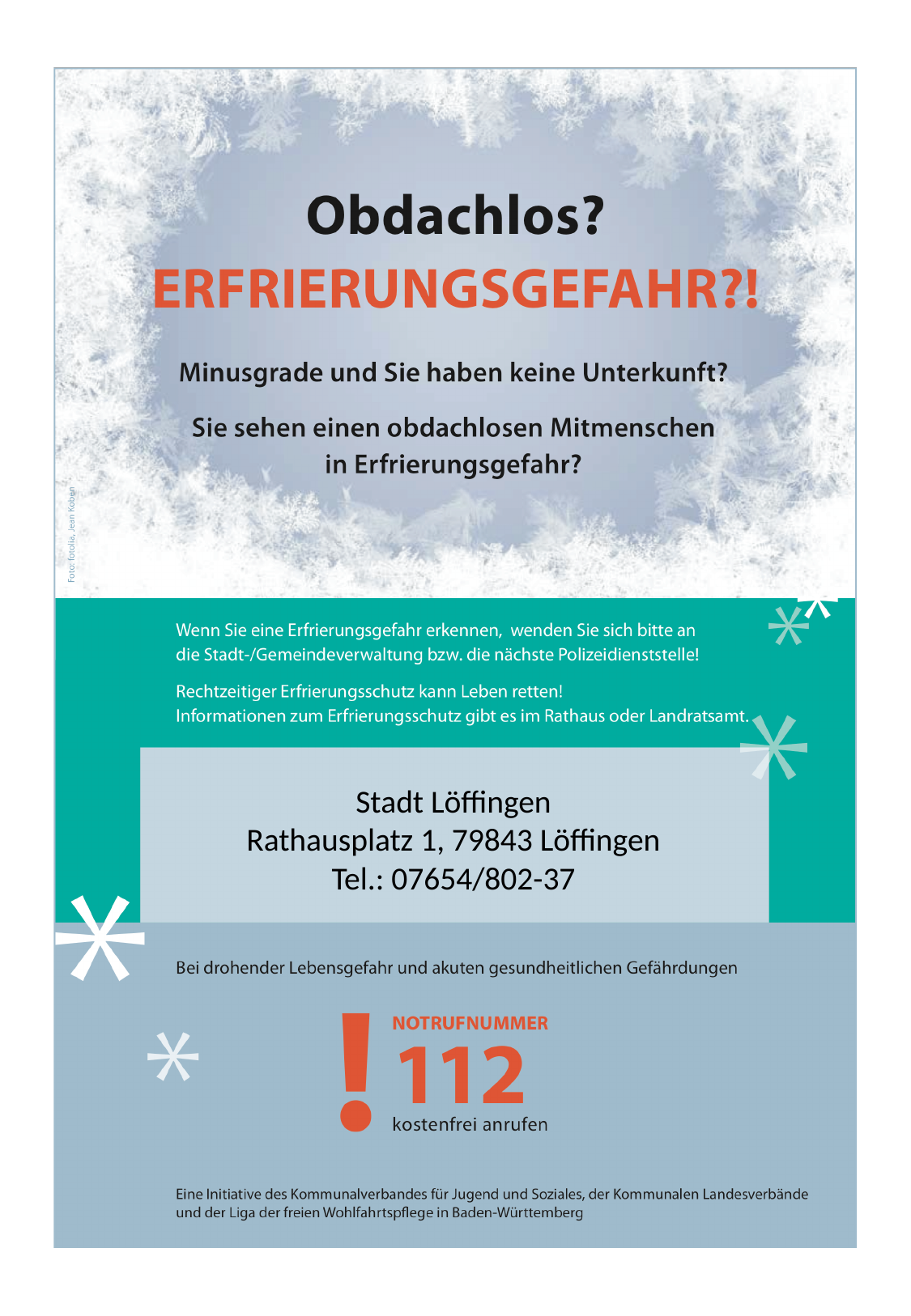

# Stadt Löffingen Rathausplatz 1, 79843 Löffingen Tel.: 07654/802-37